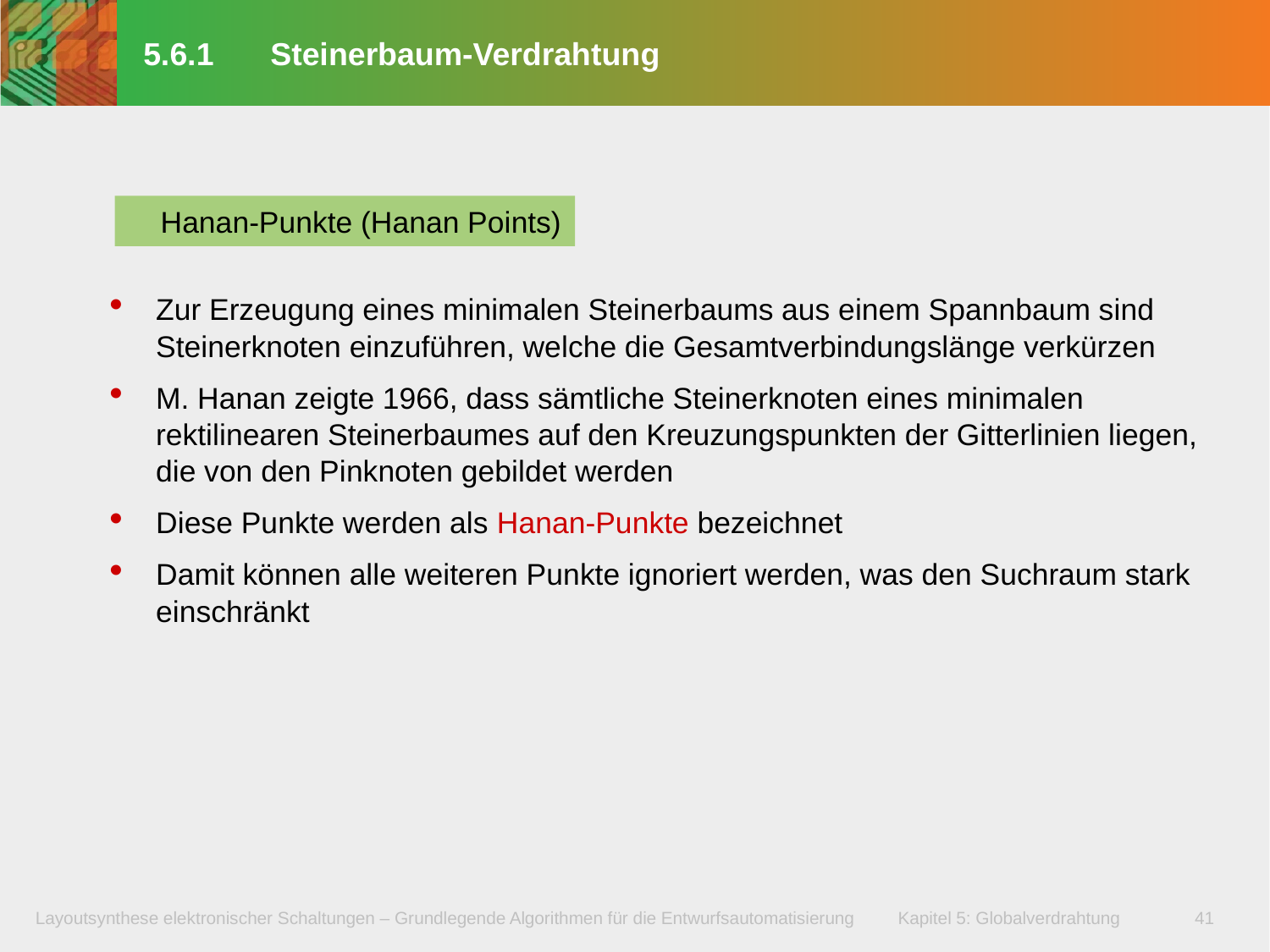

# 5.6.1	Steinerbaum-Verdrahtung
      Hanan-Punkte (Hanan Points)
Zur Erzeugung eines minimalen Steinerbaums aus einem Spannbaum sind Steinerknoten einzuführen, welche die Gesamtverbindungslänge verkürzen
M. Hanan zeigte 1966, dass sämtliche Steinerknoten eines minimalen rektilinearen Steinerbaumes auf den Kreuzungspunkten der Gitterlinien liegen, die von den Pinknoten gebildet werden
Diese Punkte werden als Hanan-Punkte bezeichnet
Damit können alle weiteren Punkte ignoriert werden, was den Suchraum stark einschränkt